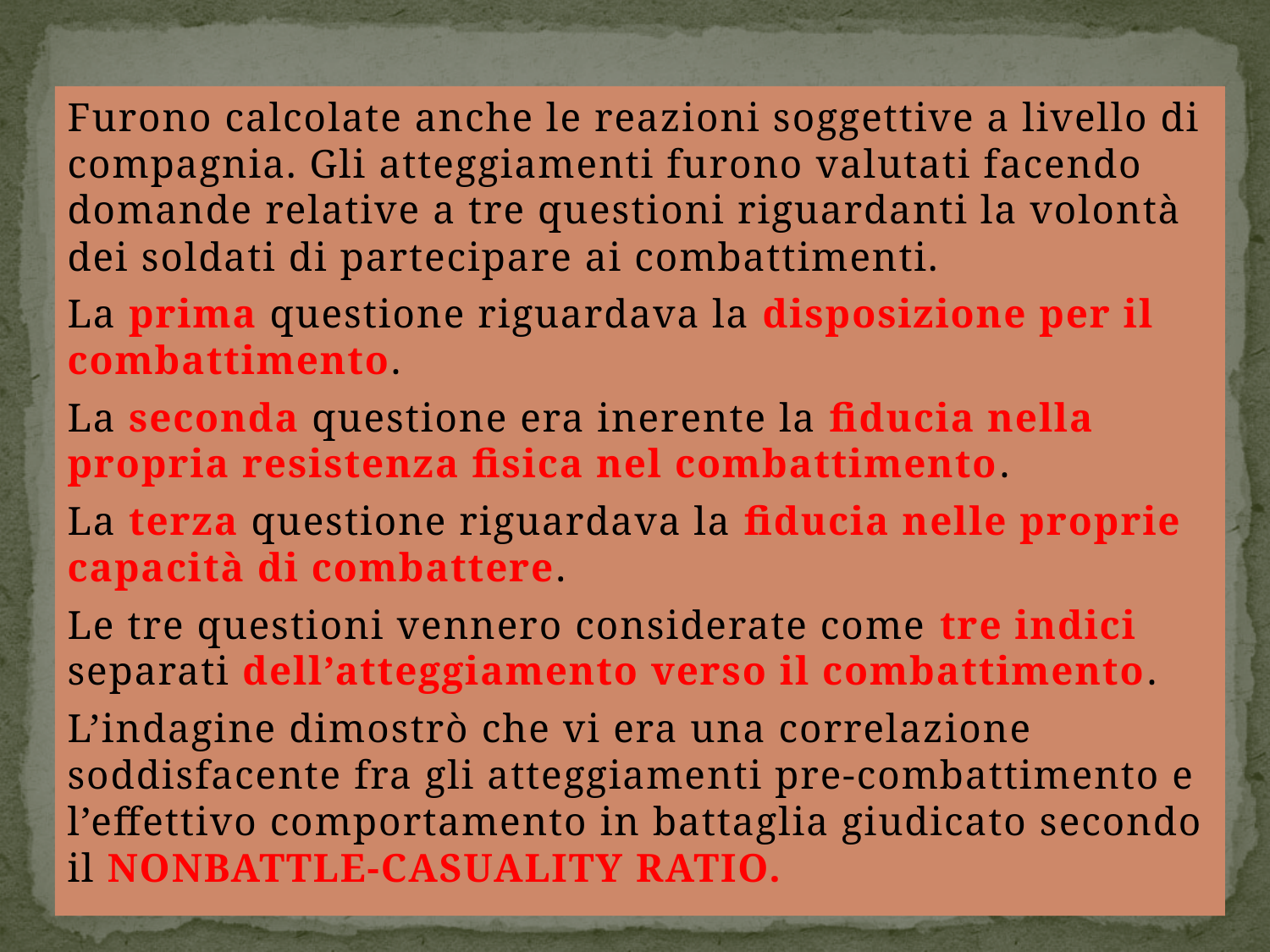

Furono calcolate anche le reazioni soggettive a livello di compagnia. Gli atteggiamenti furono valutati facendo domande relative a tre questioni riguardanti la volontà dei soldati di partecipare ai combattimenti.
La prima questione riguardava la disposizione per il combattimento.
La seconda questione era inerente la fiducia nella propria resistenza fisica nel combattimento.
La terza questione riguardava la fiducia nelle proprie capacità di combattere.
Le tre questioni vennero considerate come tre indici separati dell’atteggiamento verso il combattimento.
L’indagine dimostrò che vi era una correlazione soddisfacente fra gli atteggiamenti pre-combattimento e l’effettivo comportamento in battaglia giudicato secondo il NONBATTLE-CASUALITY RATIO.